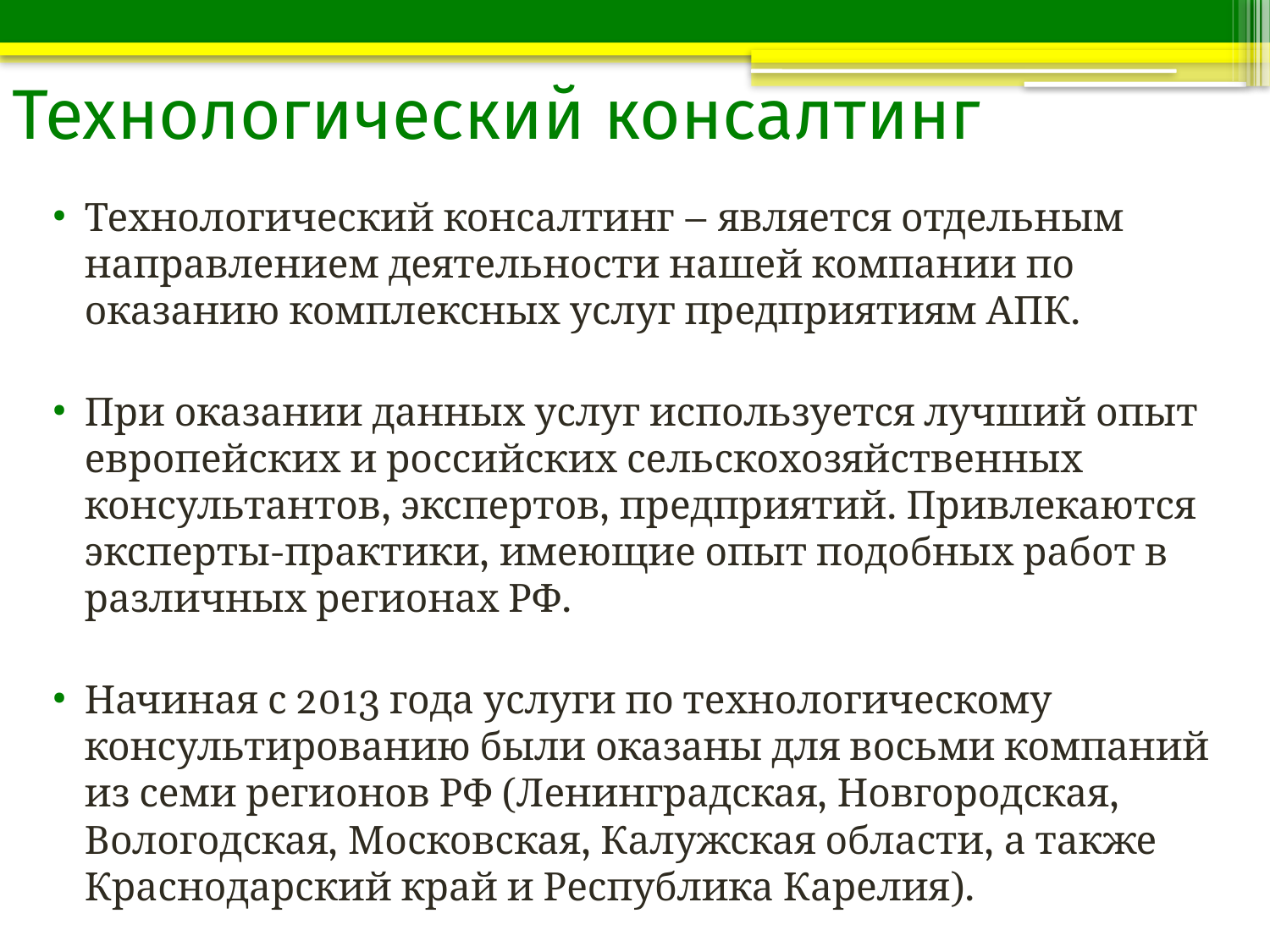

# Технологический консалтинг
Технологический консалтинг – является отдельным направлением деятельности нашей компании по оказанию комплексных услуг предприятиям АПК.

При оказании данных услуг используется лучший опыт европейских и российских сельскохозяйственных консультантов, экспертов, предприятий. Привлекаются эксперты-практики, имеющие опыт подобных работ в различных регионах РФ.

Начиная с 2013 года услуги по технологическому консультированию были оказаны для восьми компаний из семи регионов РФ (Ленинградская, Новгородская, Вологодская, Московская, Калужская области, а также Краснодарский край и Республика Карелия).